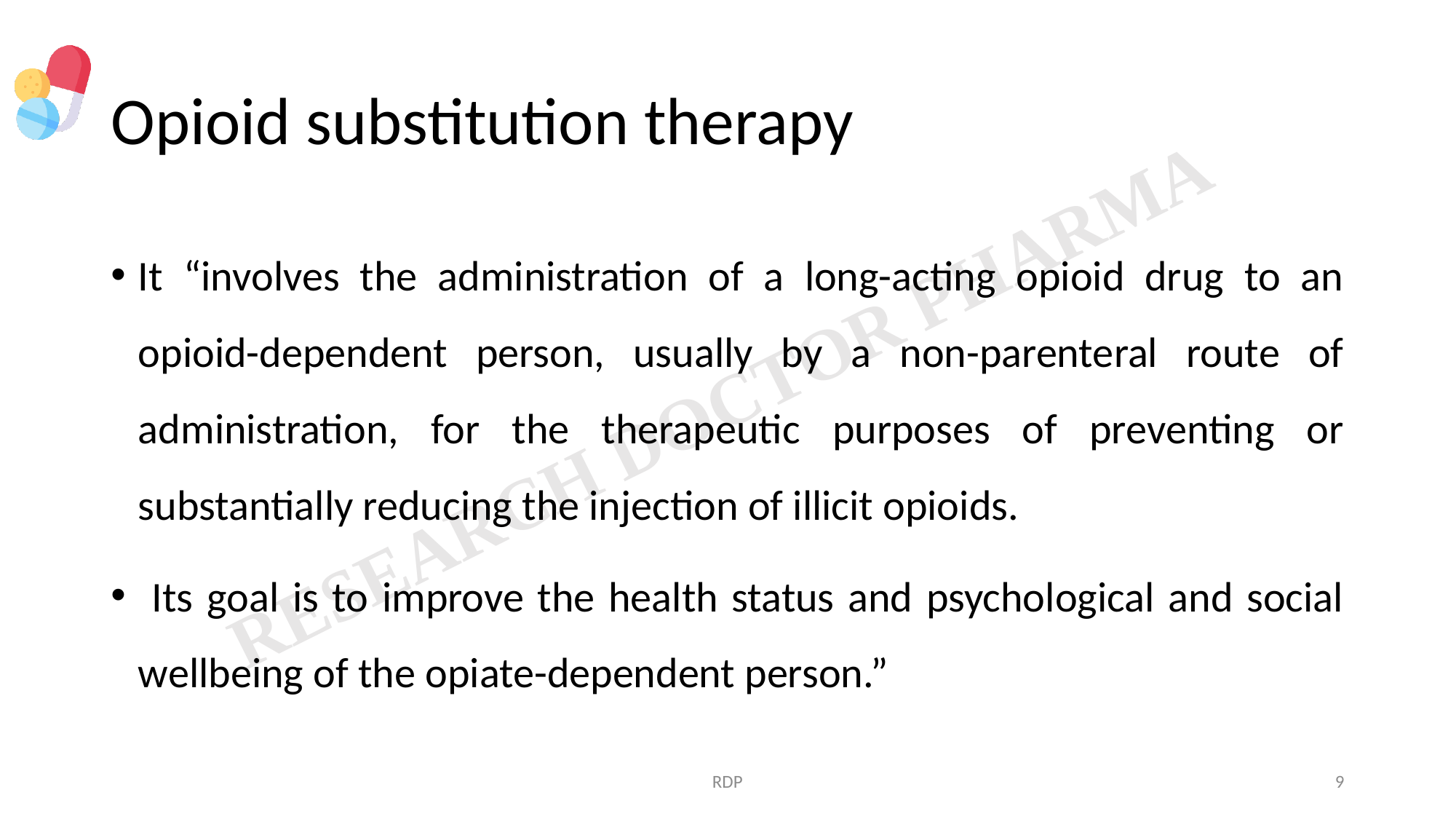

# Opioid substitution therapy
It “involves the administration of a long-acting opioid drug to an opioid-dependent person, usually by a non-parenteral route of administration, for the therapeutic purposes of preventing or substantially reducing the injection of illicit opioids.
 Its goal is to improve the health status and psychological and social wellbeing of the opiate-dependent person.”

RDP
9